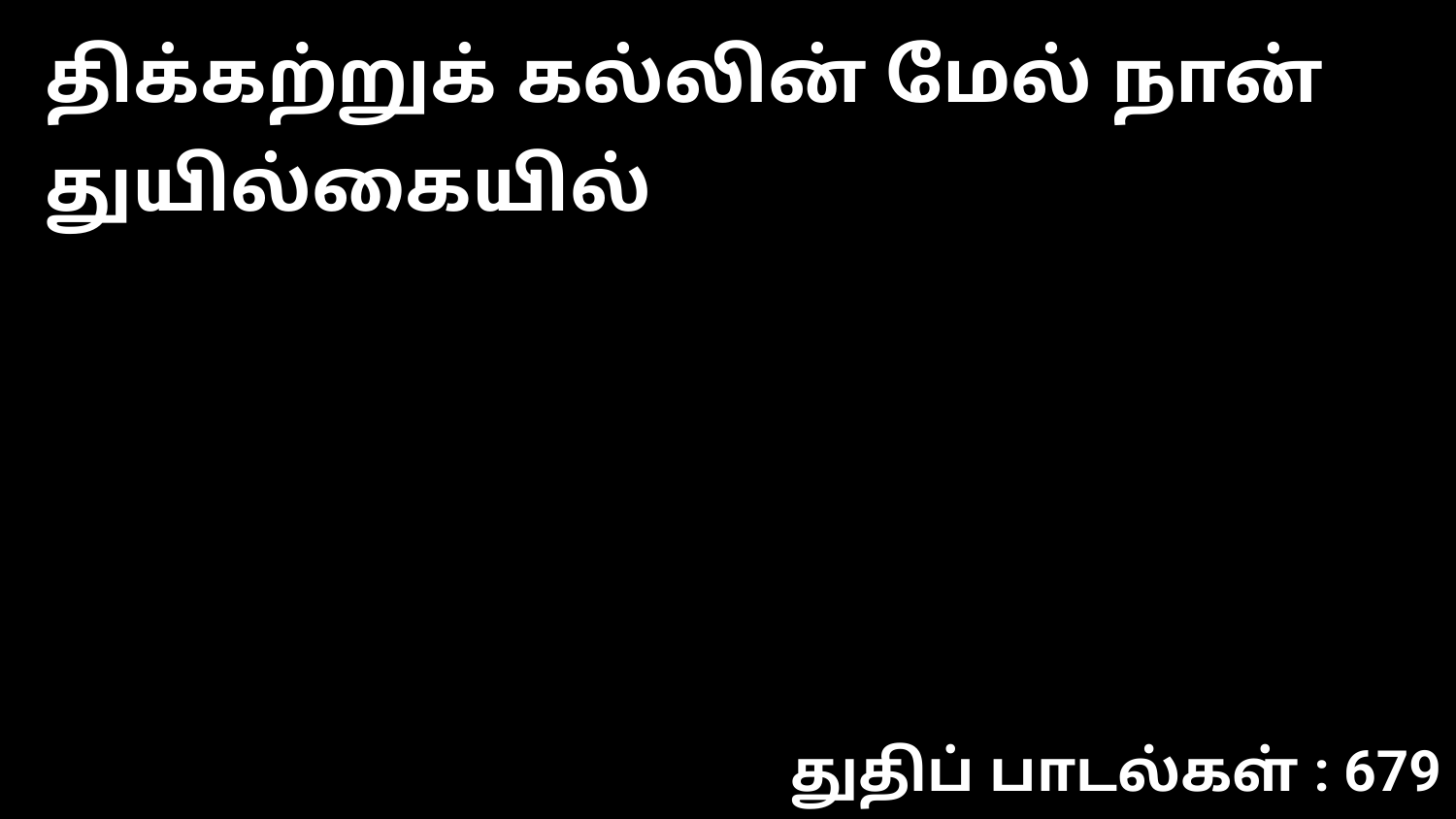

திக்கற்றுக் கல்லின் மேல் நான் துயில்கையில்
துதிப் பாடல்கள் : 679